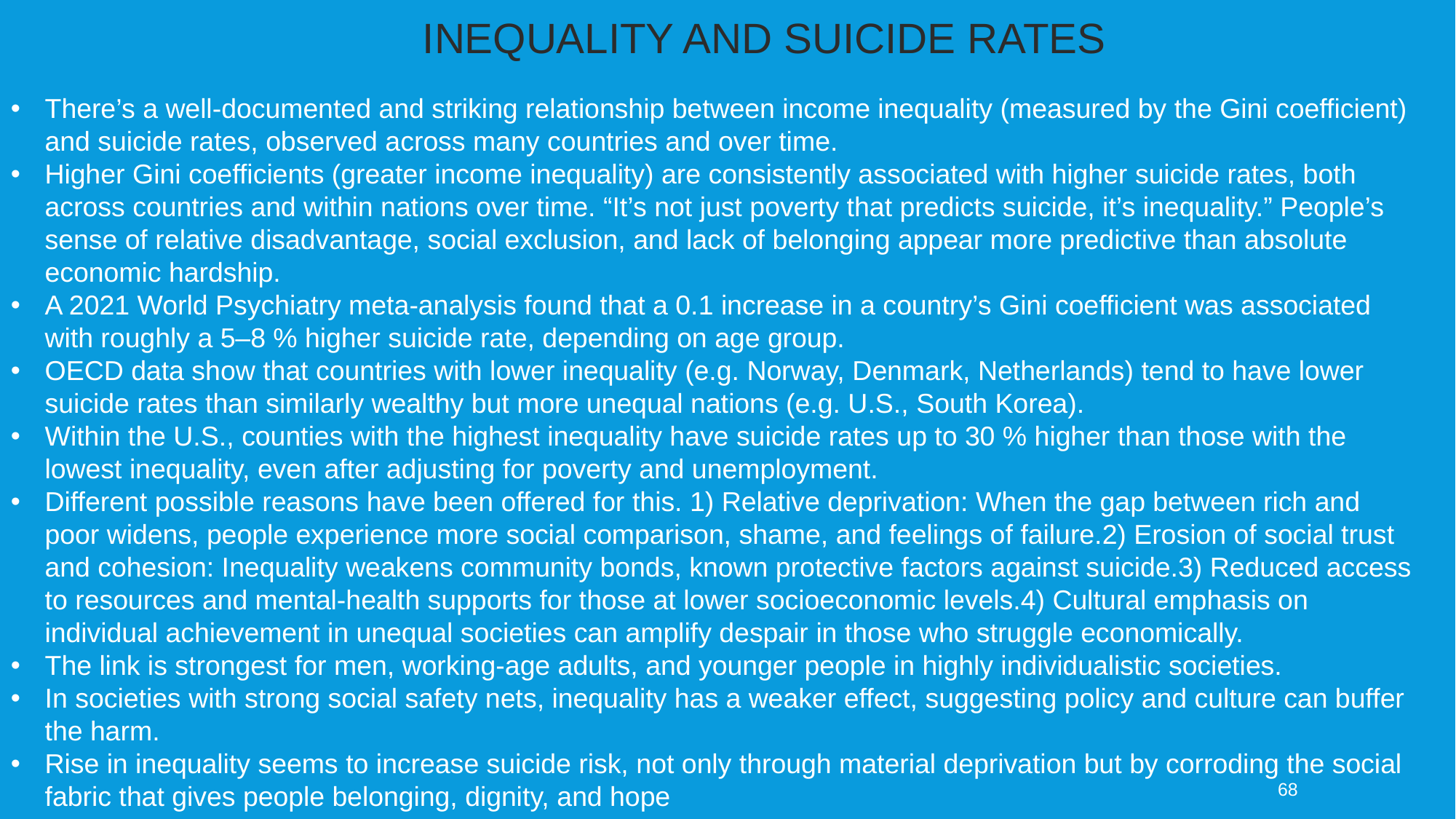

INEQUALITY AND SUICIDE RATES
There’s a well-documented and striking relationship between income inequality (measured by the Gini coefficient) and suicide rates, observed across many countries and over time.
Higher Gini coefficients (greater income inequality) are consistently associated with higher suicide rates, both across countries and within nations over time. “It’s not just poverty that predicts suicide, it’s inequality.” People’s sense of relative disadvantage, social exclusion, and lack of belonging appear more predictive than absolute economic hardship.
A 2021 World Psychiatry meta-analysis found that a 0.1 increase in a country’s Gini coefficient was associated with roughly a 5–8 % higher suicide rate, depending on age group.
OECD data show that countries with lower inequality (e.g. Norway, Denmark, Netherlands) tend to have lower suicide rates than similarly wealthy but more unequal nations (e.g. U.S., South Korea).
Within the U.S., counties with the highest inequality have suicide rates up to 30 % higher than those with the lowest inequality, even after adjusting for poverty and unemployment.
Different possible reasons have been offered for this. 1) Relative deprivation: When the gap between rich and poor widens, people experience more social comparison, shame, and feelings of failure.2) Erosion of social trust and cohesion: Inequality weakens community bonds, known protective factors against suicide.3) Reduced access to resources and mental-health supports for those at lower socioeconomic levels.4) Cultural emphasis on individual achievement in unequal societies can amplify despair in those who struggle economically.
The link is strongest for men, working-age adults, and younger people in highly individualistic societies.
In societies with strong social safety nets, inequality has a weaker effect, suggesting policy and culture can buffer the harm.
Rise in inequality seems to increase suicide risk, not only through material deprivation but by corroding the social fabric that gives people belonging, dignity, and hope

68